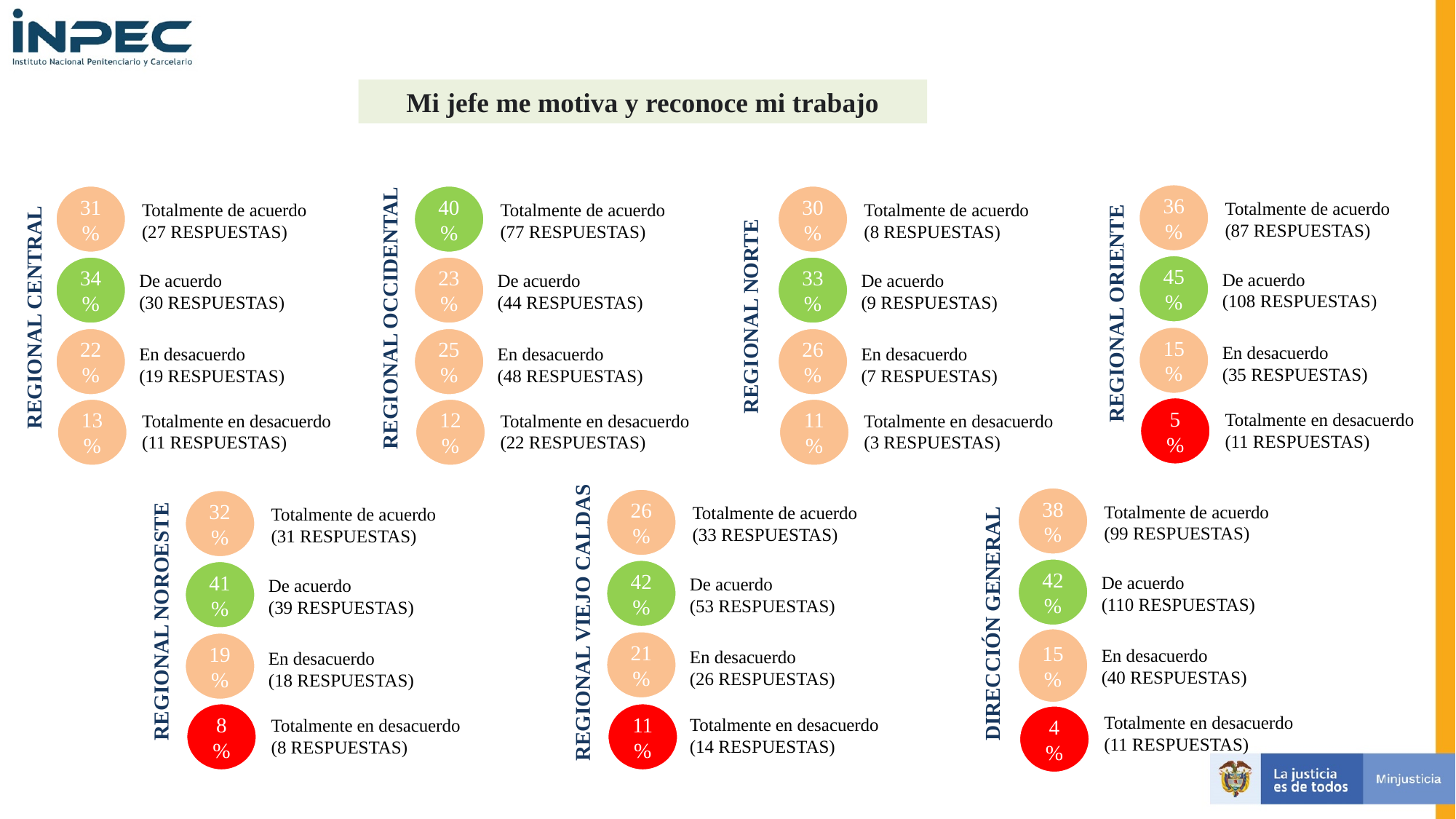

Mi jefe me motiva y reconoce mi trabajo
REGIONAL ORIENTE
REGIONAL CENTRAL
REGIONAL OCCIDENTAL
36%
31%
40%
30%
Totalmente de acuerdo
(87 RESPUESTAS)
Totalmente de acuerdo
(27 RESPUESTAS)
Totalmente de acuerdo
(77 RESPUESTAS)
Totalmente de acuerdo
(8 RESPUESTAS)
REGIONAL NORTE
45%
34%
23%
33%
De acuerdo
(108 RESPUESTAS)
De acuerdo
(30 RESPUESTAS)
De acuerdo
(44 RESPUESTAS)
De acuerdo
(9 RESPUESTAS)
15%
22%
25%
26%
En desacuerdo
(35 RESPUESTAS)
En desacuerdo
(19 RESPUESTAS)
En desacuerdo
(48 RESPUESTAS)
En desacuerdo
(7 RESPUESTAS)

Totalmente en desacuerdo
(11 RESPUESTAS)
5%
Totalmente en desacuerdo
(11 RESPUESTAS)
Totalmente en desacuerdo
(22 RESPUESTAS)
Totalmente en desacuerdo
(3 RESPUESTAS)
13%
12%
11%
DIRECCIÓN GENERAL
REGIONAL VIEJO CALDAS
38%
26%
Totalmente de acuerdo
(99 RESPUESTAS)
REGIONAL NOROESTE
32%
Totalmente de acuerdo
(33 RESPUESTAS)
Totalmente de acuerdo
(31 RESPUESTAS)
42%
42%
De acuerdo
(110 RESPUESTAS)
41%
De acuerdo
(53 RESPUESTAS)
De acuerdo
(39 RESPUESTAS)
15%
21%
19%
En desacuerdo
(40 RESPUESTAS)
En desacuerdo
(26 RESPUESTAS)
En desacuerdo
(18 RESPUESTAS)
Totalmente en desacuerdo
(11 RESPUESTAS)
Totalmente en desacuerdo
(14 RESPUESTAS)
Totalmente en desacuerdo
(8 RESPUESTAS)
8%
11%
4%